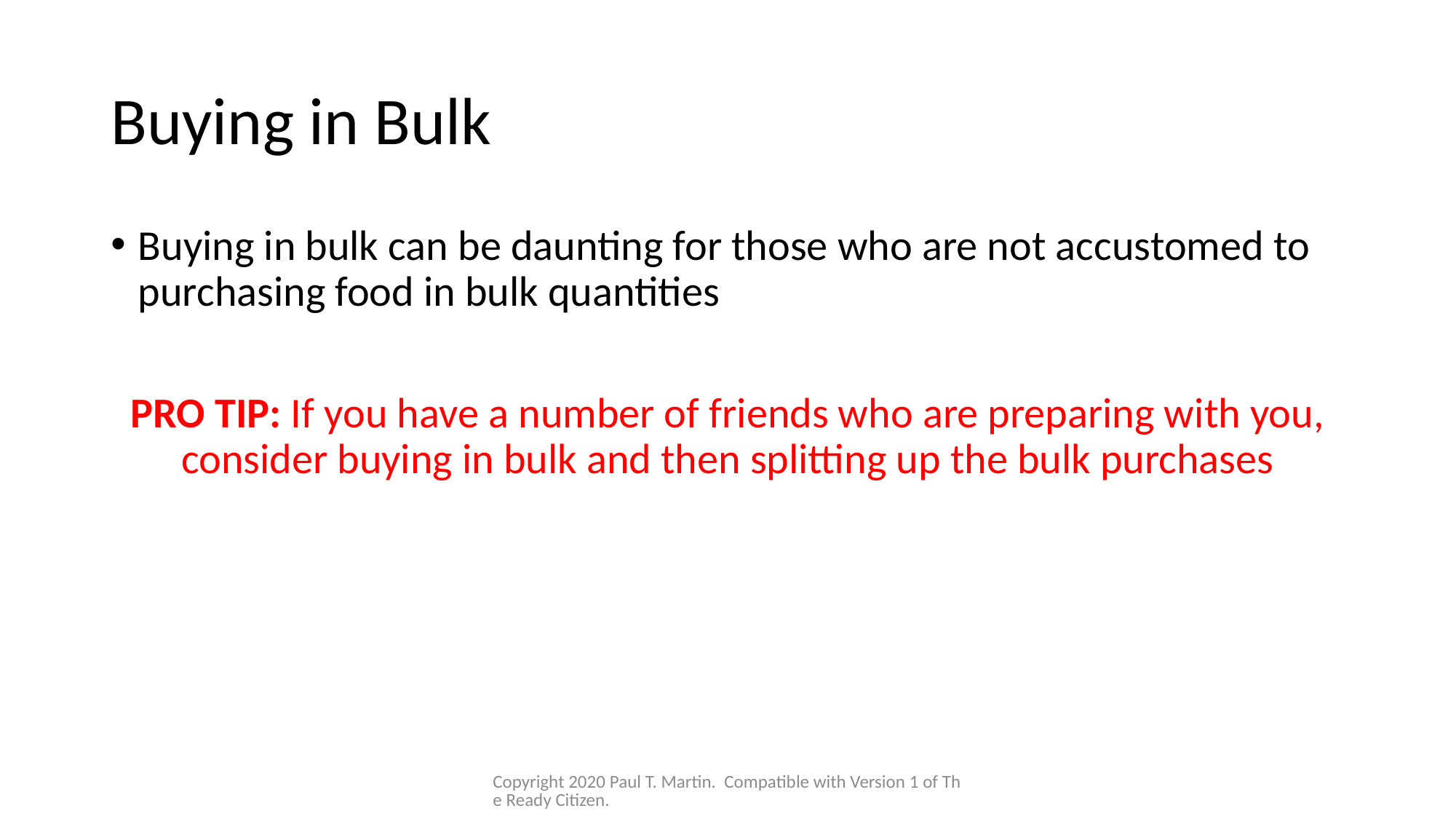

# Buying in Bulk
Buying in bulk can be daunting for those who are not accustomed to purchasing food in bulk quantities

PRO TIP: If you have a number of friends who are preparing with you, consider buying in bulk and then splitting up the bulk purchases

Copyright 2020 Paul T. Martin.  Compatible with Version 1 of The Ready Citizen.